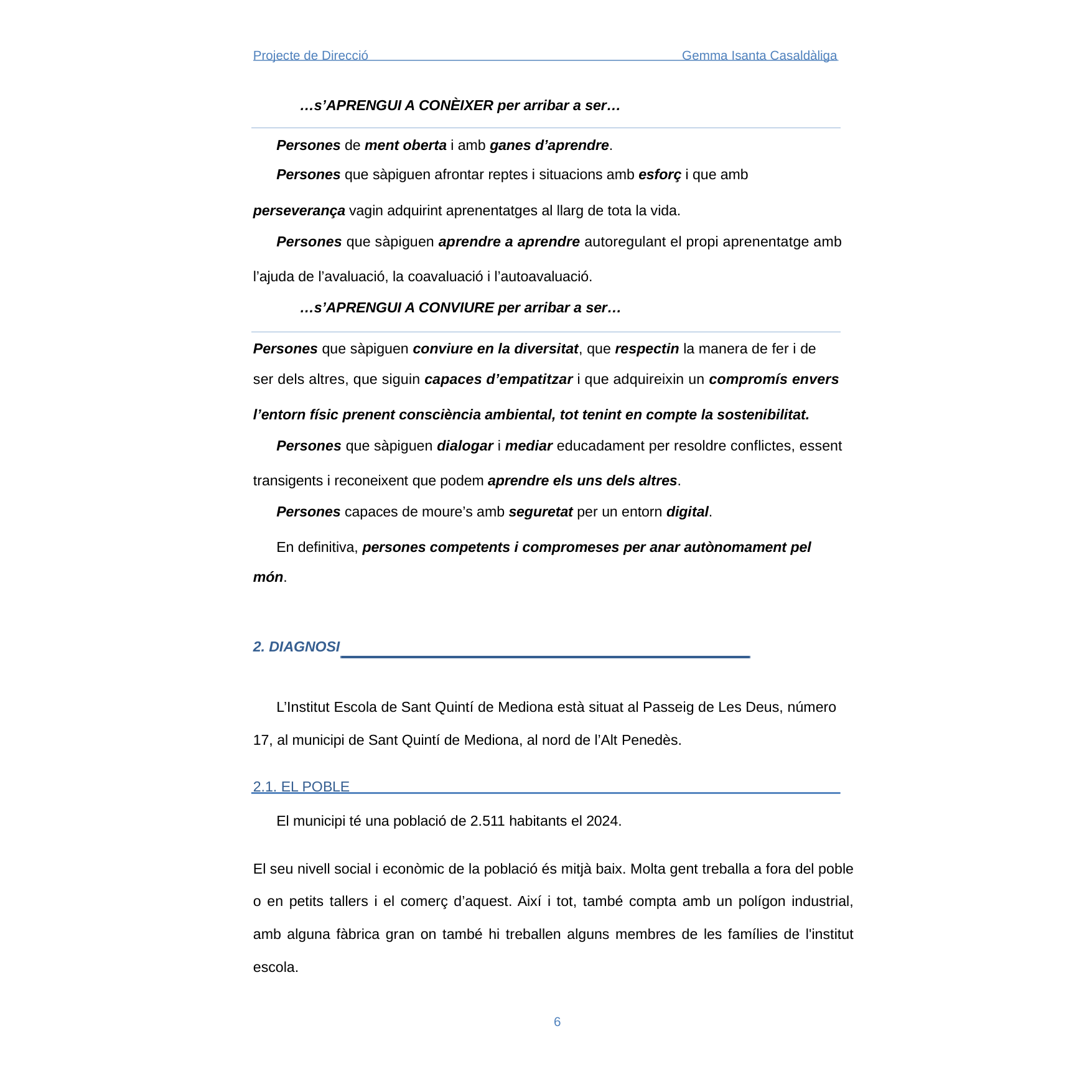

Projecte de Direcció
Gemma Isanta Casaldàliga

…s’APRENGUI A CONÈIXER per arribar a ser…
Persones de ment oberta i amb ganes d’aprendre.
Persones que sàpiguen afrontar reptes i situacions amb esforç i que amb

perseverança vagin adquirint aprenentatges al llarg de tota la vida.
Persones que sàpiguen aprendre a aprendre autoregulant el propi aprenentatge amb
l’ajuda de l’avaluació, la coavaluació i l’autoavaluació.
…s’APRENGUI A CONVIURE per arribar a ser…
Persones que sàpiguen conviure en la diversitat, que respectin la manera de fer i de
ser dels altres, que siguin capaces d’empatitzar i que adquireixin un compromís envers
l’entorn físic prenent consciència ambiental, tot tenint en compte la sostenibilitat.

Persones que sàpiguen dialogar i mediar educadament per resoldre conflictes, essent
transigents i reconeixent que podem aprendre els uns dels altres.
Persones capaces de moure’s amb seguretat per un entorn digital.
En definitiva, persones competents i compromeses per anar autònomament pel
món.
2. DIAGNOSI

L’Institut Escola de Sant Quintí de Mediona està situat al Passeig de Les Deus, número
17, al municipi de Sant Quintí de Mediona, al nord de l’Alt Penedès.
2.1. EL POBLE

El municipi té una població de 2.511 habitants el 2024.
El seu nivell social i econòmic de la població és mitjà baix. Molta gent treballa a fora del poble o en petits tallers i el comerç d’aquest. Així i tot, també compta amb un polígon industrial, amb alguna fàbrica gran on també hi treballen alguns membres de les famílies de l'institut escola.
6